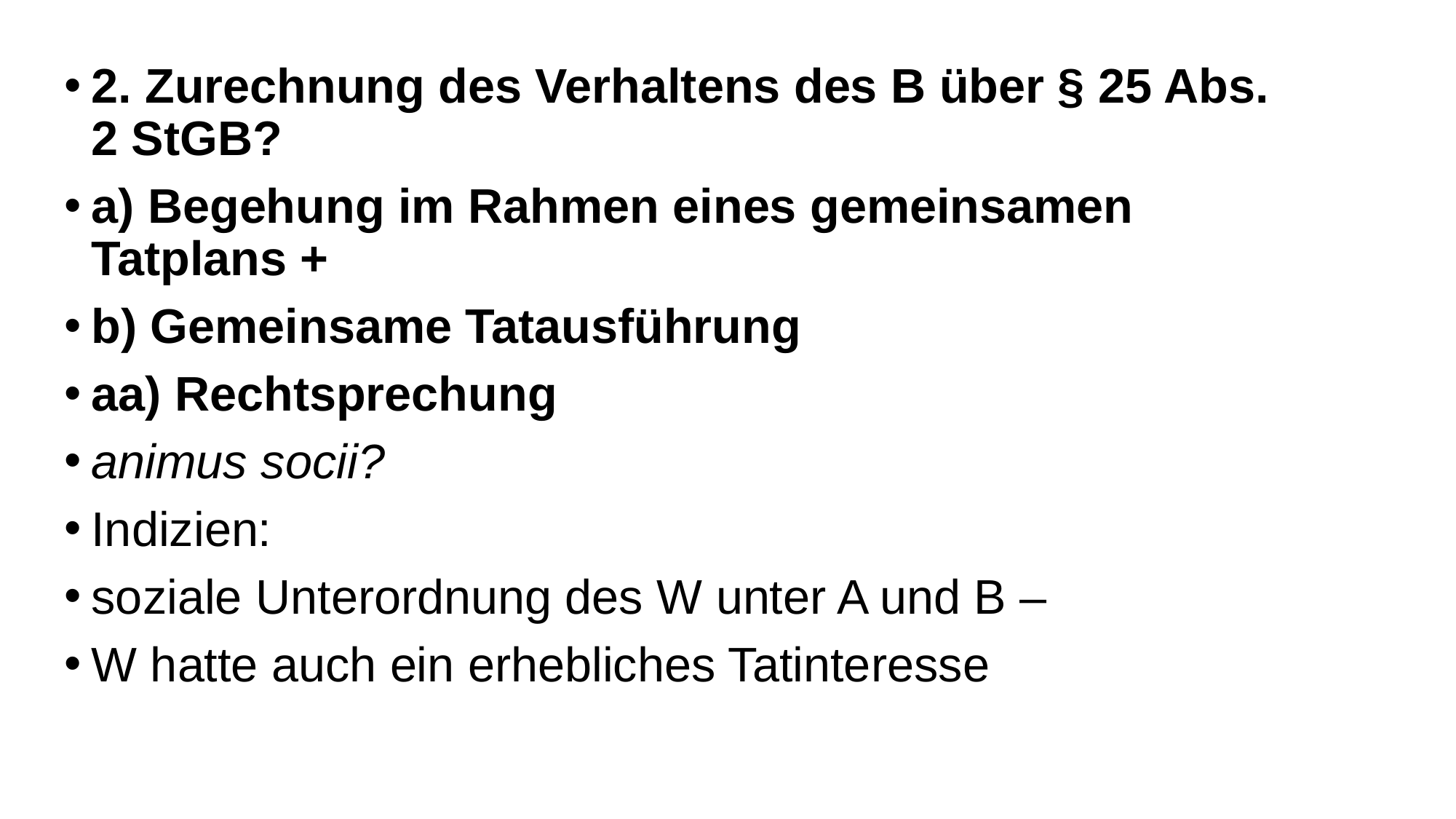

2. Zurechnung des Verhaltens des B über § 25 Abs. 2 StGB?
a) Begehung im Rahmen eines gemeinsamen Tatplans +
b) Gemeinsame Tatausführung
aa) Rechtsprechung
animus socii?
Indizien:
soziale Unterordnung des W unter A und B –
W hatte auch ein erhebliches Tatinteresse